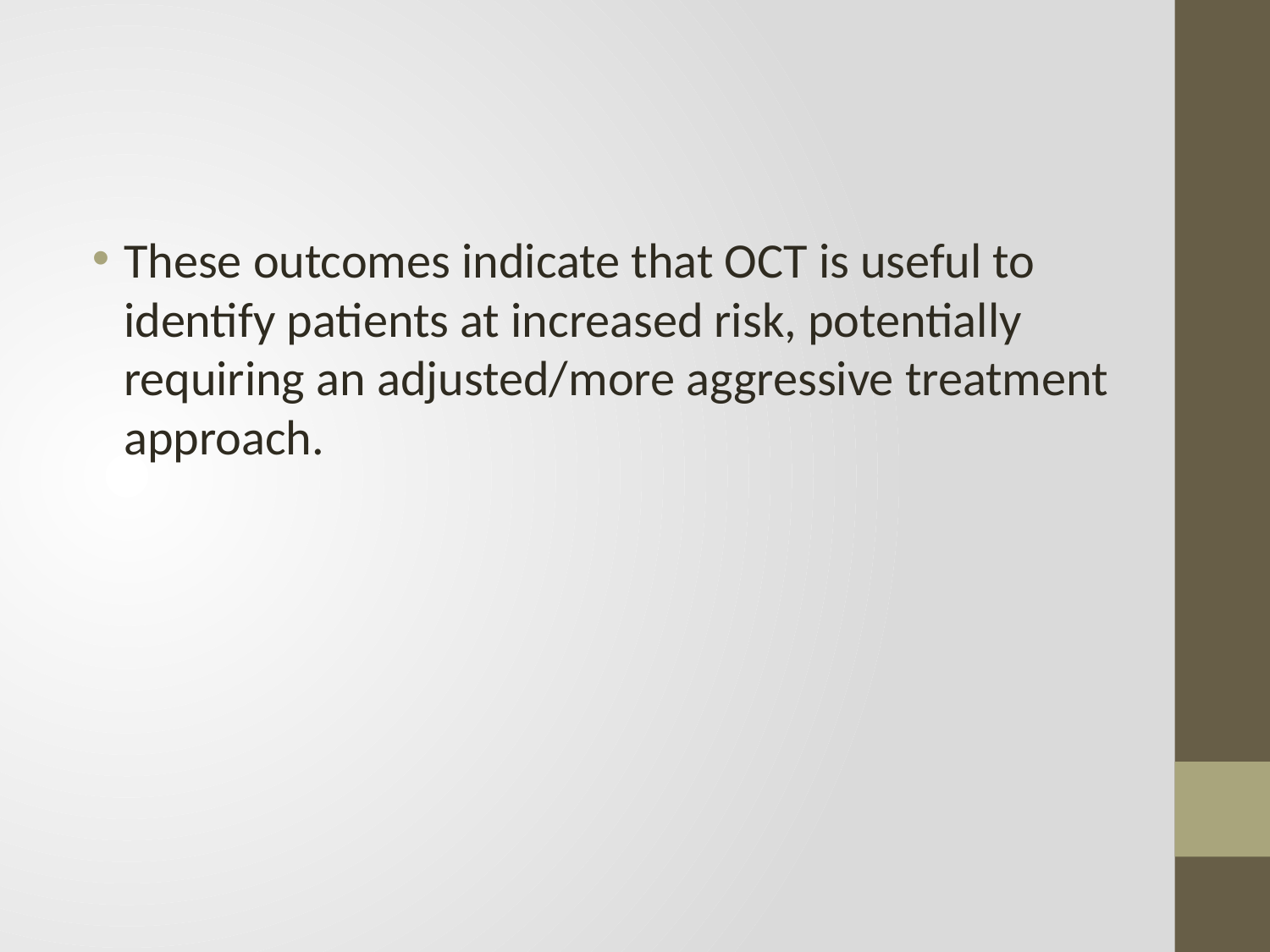

#
These outcomes indicate that OCT is useful to identify patients at increased risk, potentially requiring an adjusted/more aggressive treatment approach.